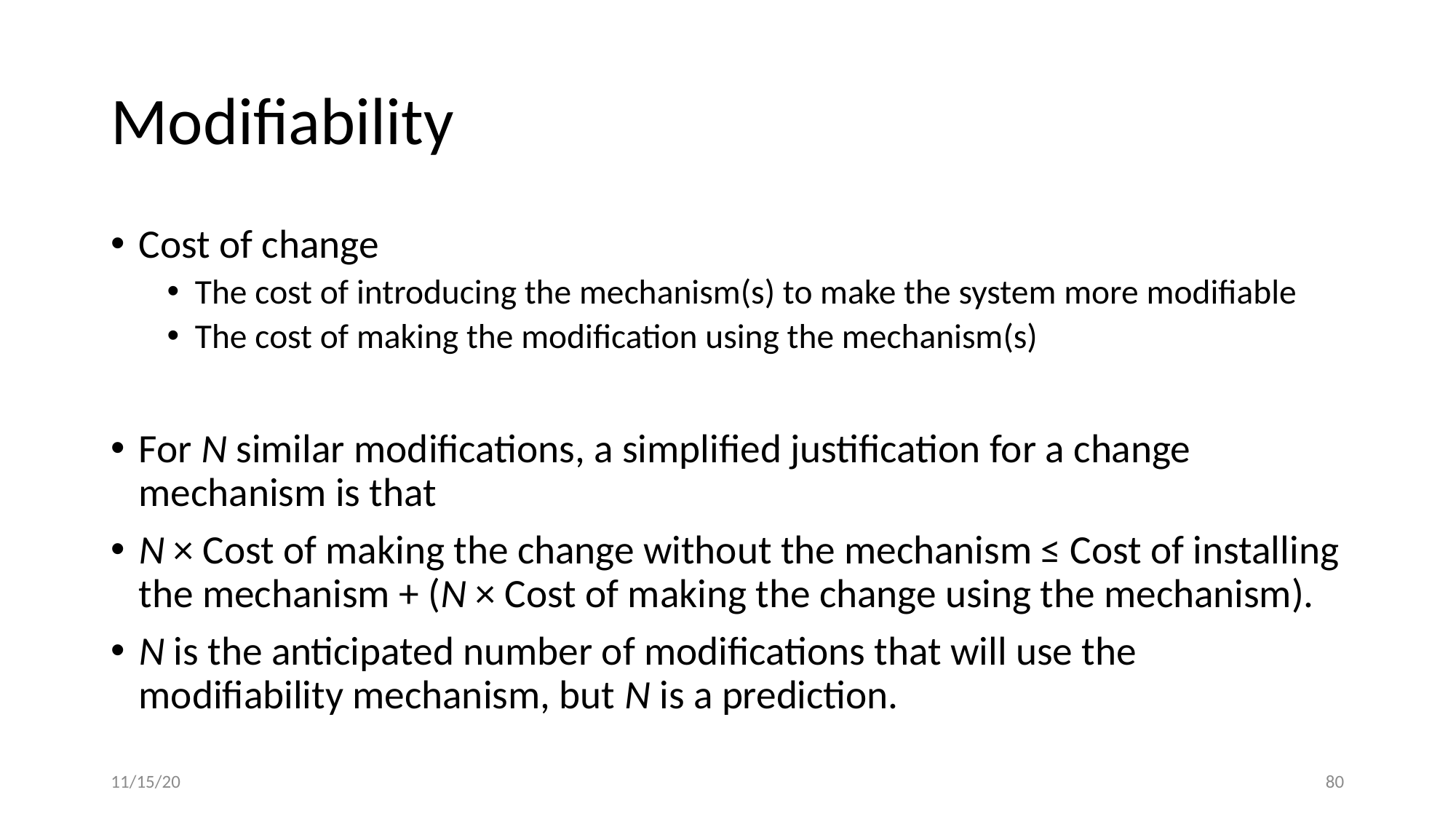

# Modifiability
Cost of change
The cost of introducing the mechanism(s) to make the system more modifiable
The cost of making the modification using the mechanism(s)

For N similar modifications, a simplified justification for a change mechanism is that
N × Cost of making the change without the mechanism ≤ Cost of installing the mechanism + (N × Cost of making the change using the mechanism).
N is the anticipated number of modifications that will use the modifiability mechanism, but N is a prediction.

11/15/20
80